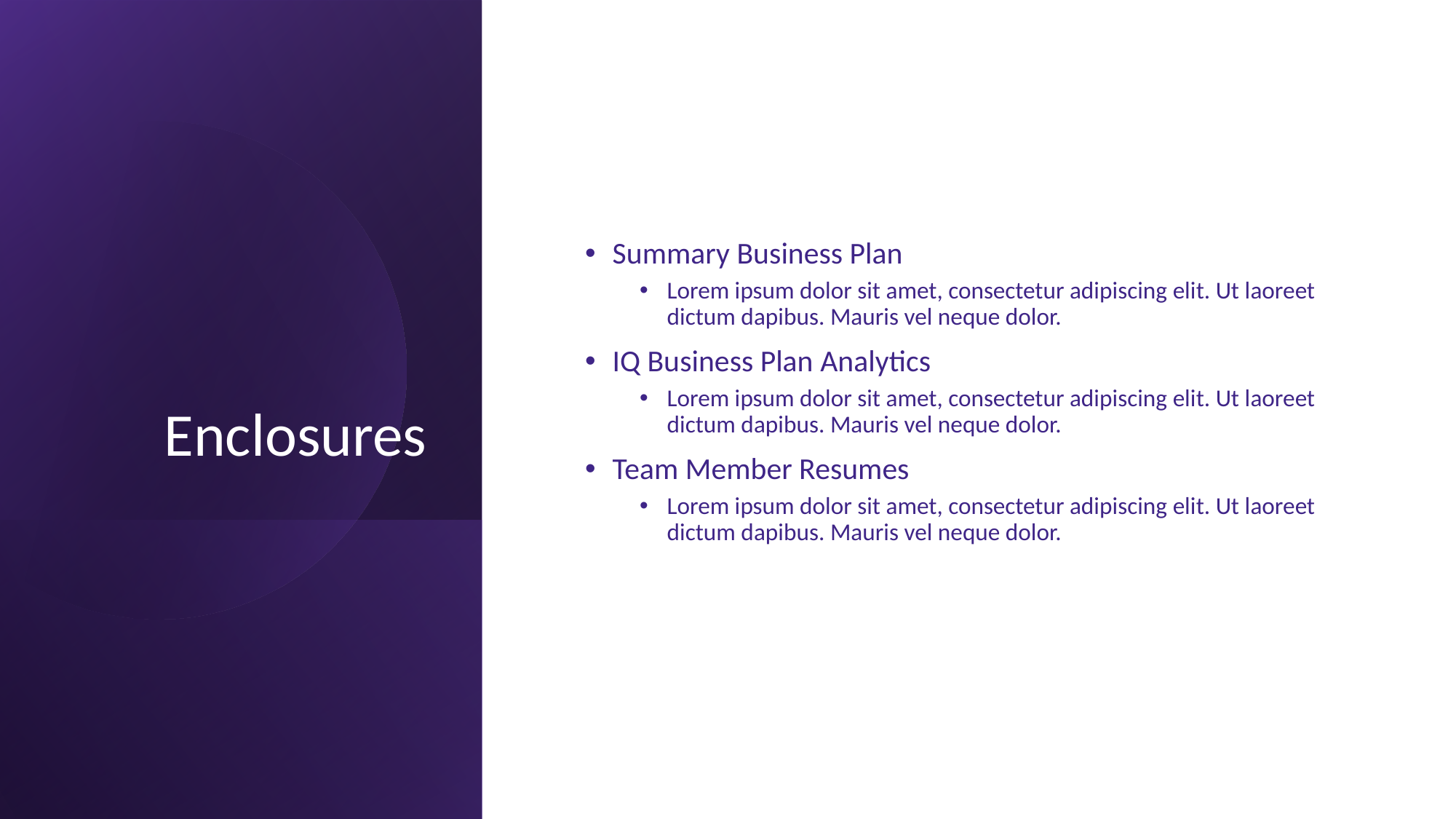

# Enclosures
Summary Business Plan
Lorem ipsum dolor sit amet, consectetur adipiscing elit. Ut laoreet dictum dapibus. Mauris vel neque dolor.
IQ Business Plan Analytics
Lorem ipsum dolor sit amet, consectetur adipiscing elit. Ut laoreet dictum dapibus. Mauris vel neque dolor.
Team Member Resumes
Lorem ipsum dolor sit amet, consectetur adipiscing elit. Ut laoreet dictum dapibus. Mauris vel neque dolor.